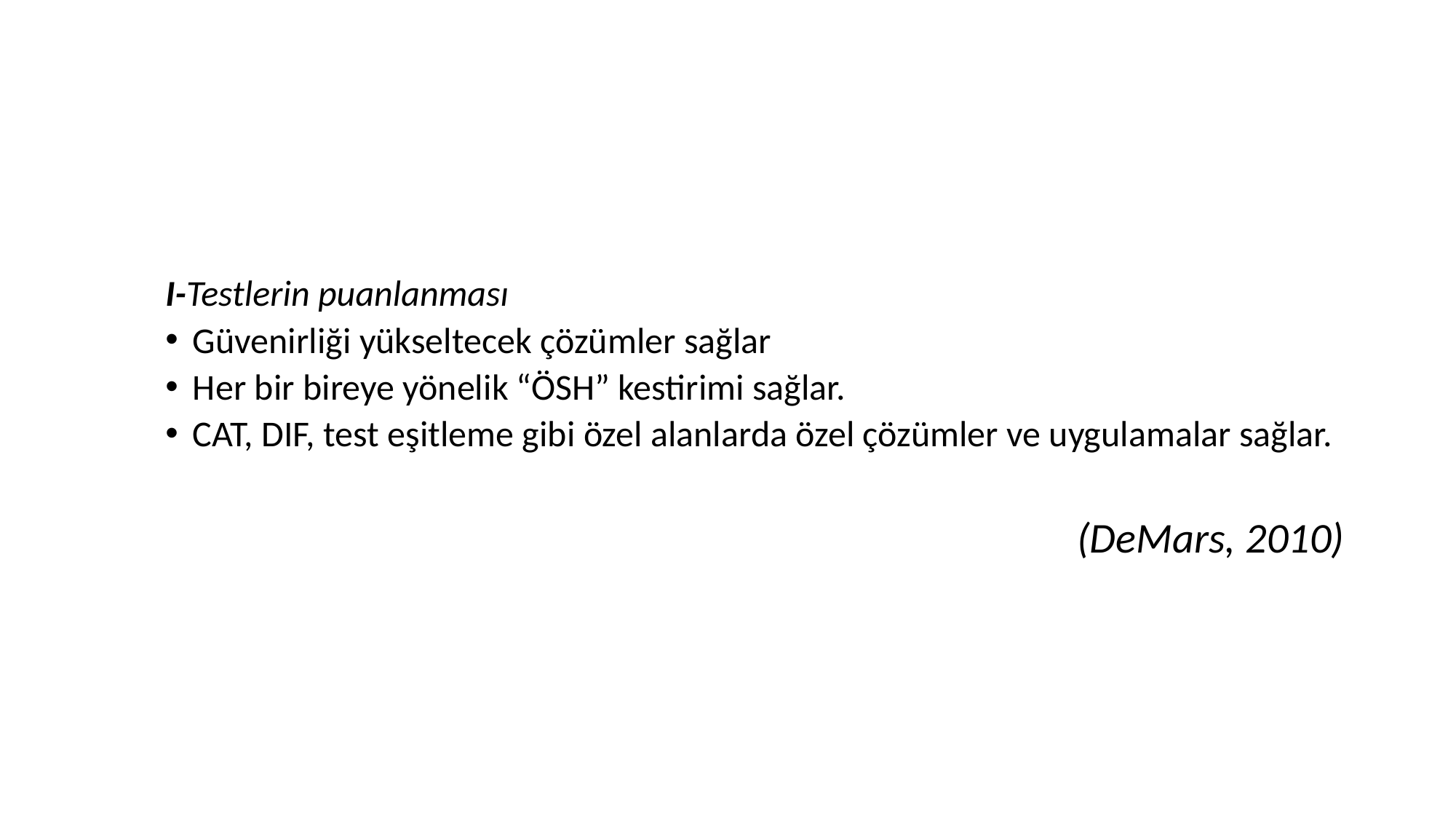

#

I-Testlerin puanlanması
Güvenirliği yükseltecek çözümler sağlar
Her bir bireye yönelik “ÖSH” kestirimi sağlar.
CAT, DIF, test eşitleme gibi özel alanlarda özel çözümler ve uygulamalar sağlar.

(DeMars, 2010)